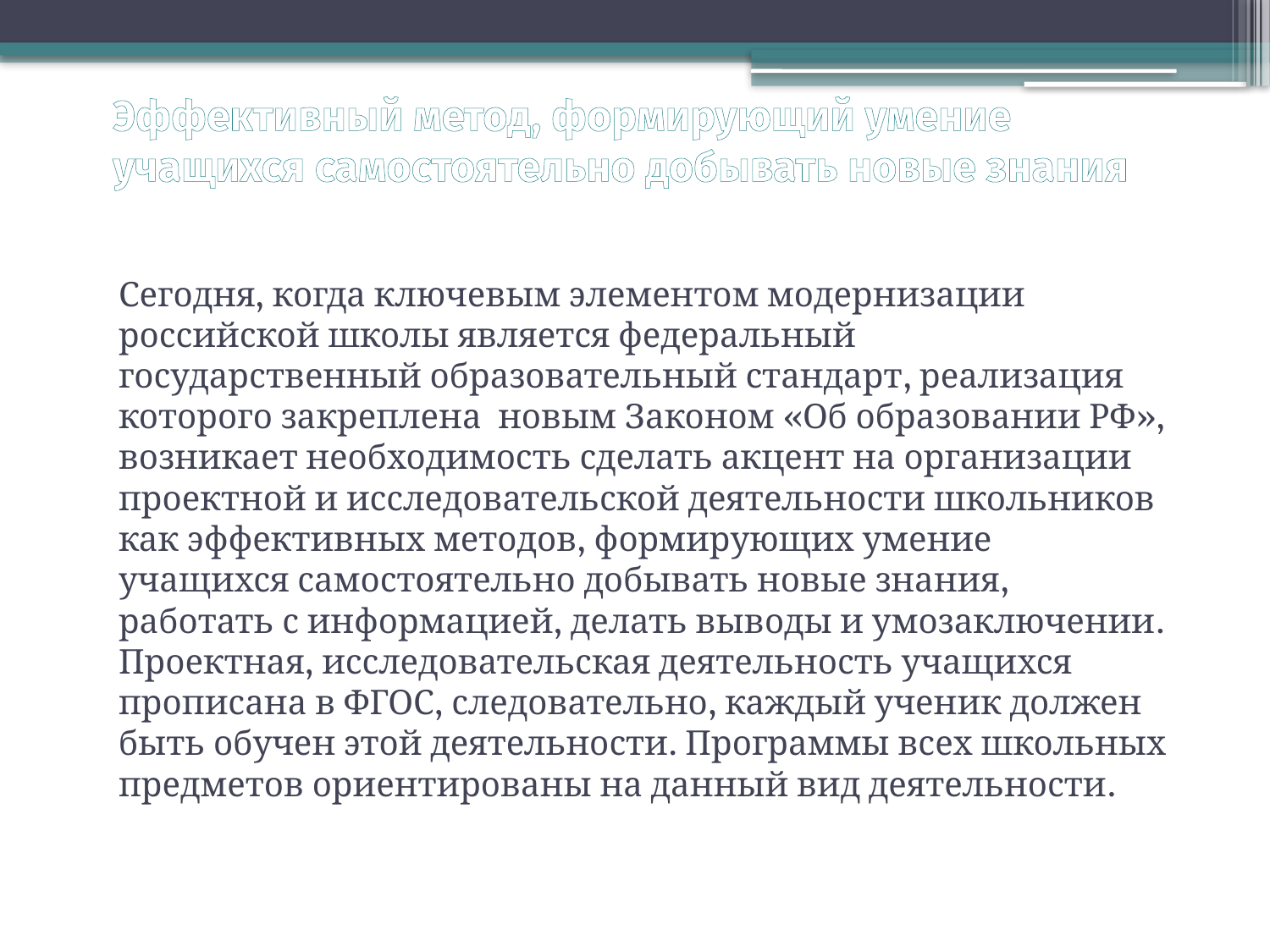

# Эффективный метод, формирующий умение учащихся самостоятельно добывать новые знания
Сегодня, когда ключевым элементом модернизации российской школы является федеральный государственный образовательный стандарт, реализация которого закреплена  новым Законом «Об образовании РФ», возникает необходимость сделать акцент на организации проектной и исследовательской деятельности школьников как эффективных методов, формирующих умение учащихся самостоятельно добывать новые знания, работать с информацией, делать выводы и умозаключении. Проектная, исследовательская деятельность учащихся прописана в ФГОС, следовательно, каждый ученик должен быть обучен этой деятельности. Программы всех школьных предметов ориентированы на данный вид деятельности.